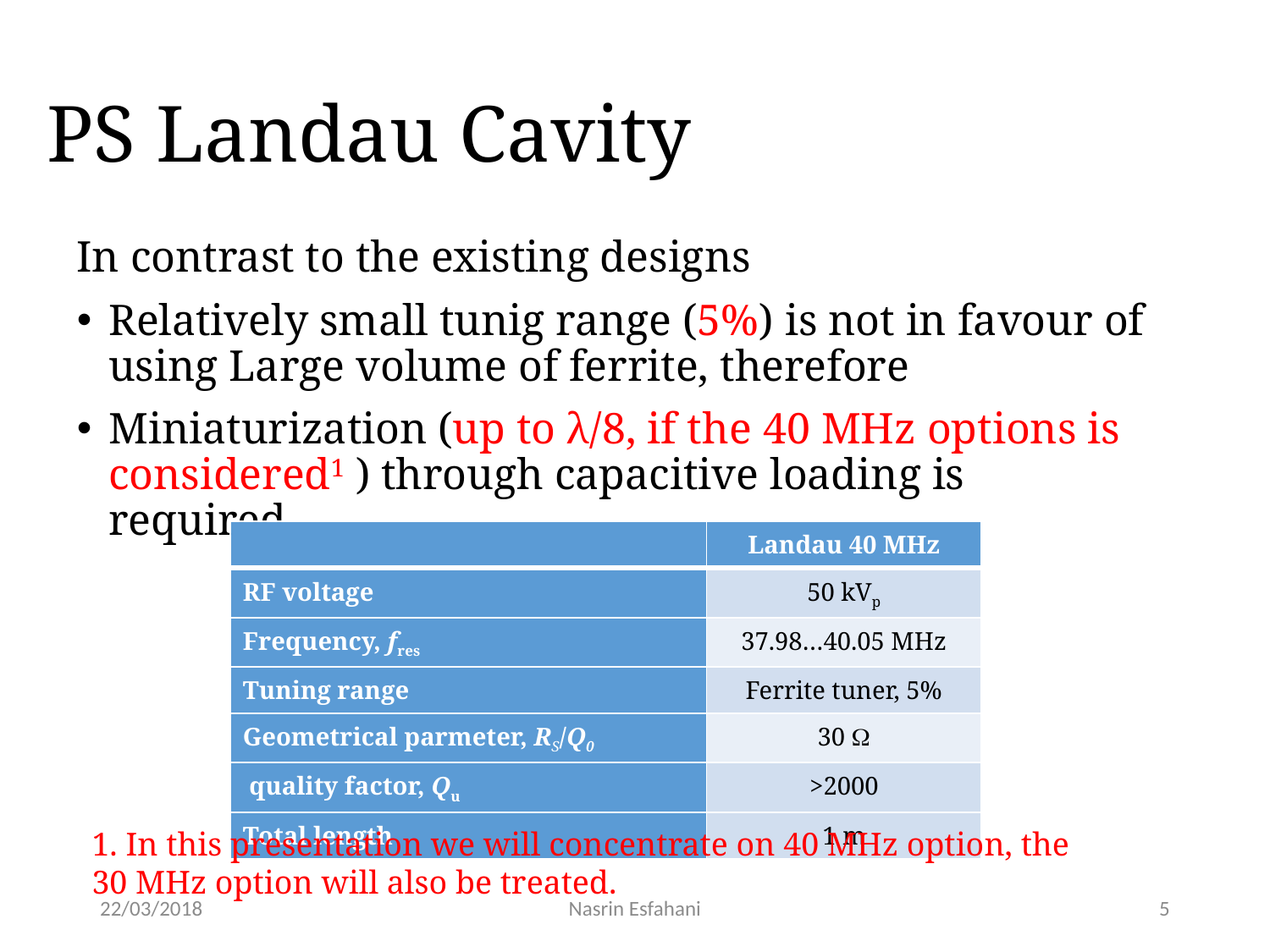

# PS Landau Cavity
In contrast to the existing designs
Relatively small tunig range (5%) is not in favour of using Large volume of ferrite, therefore
Miniaturization (up to λ/8, if the 40 MHz options is considered1 ) through capacitive loading is required

|  | Landau 40 MHz |
| --- | --- |
| RF voltage | 50 kVp |
| Frequency, fres | 37.98…40.05 MHz |
| Tuning range | Ferrite tuner, 5% |
| Geometrical parmeter, RS/Q0 | 30 Ω |
| quality factor, Qu | >2000 |
| Total length | 1 m |
1. In this presentation we will concentrate on 40 MHz option, the 30 MHz option will also be treated.
22/03/2018
Nasrin Esfahani
5